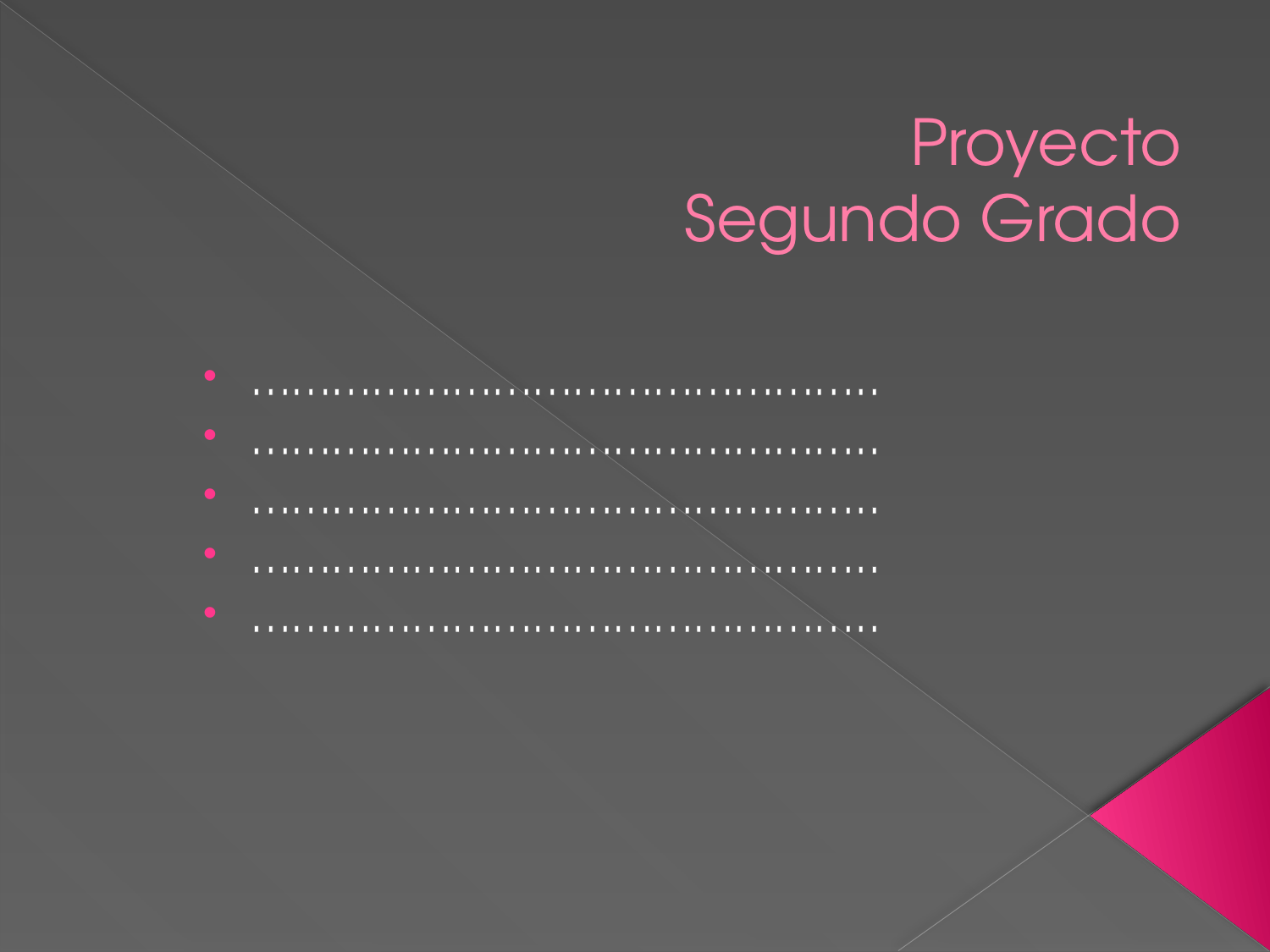

# Proyecto Segundo Grado

………………………………………..
………………………………………..
………………………………………..
………………………………………..
………………………………………..